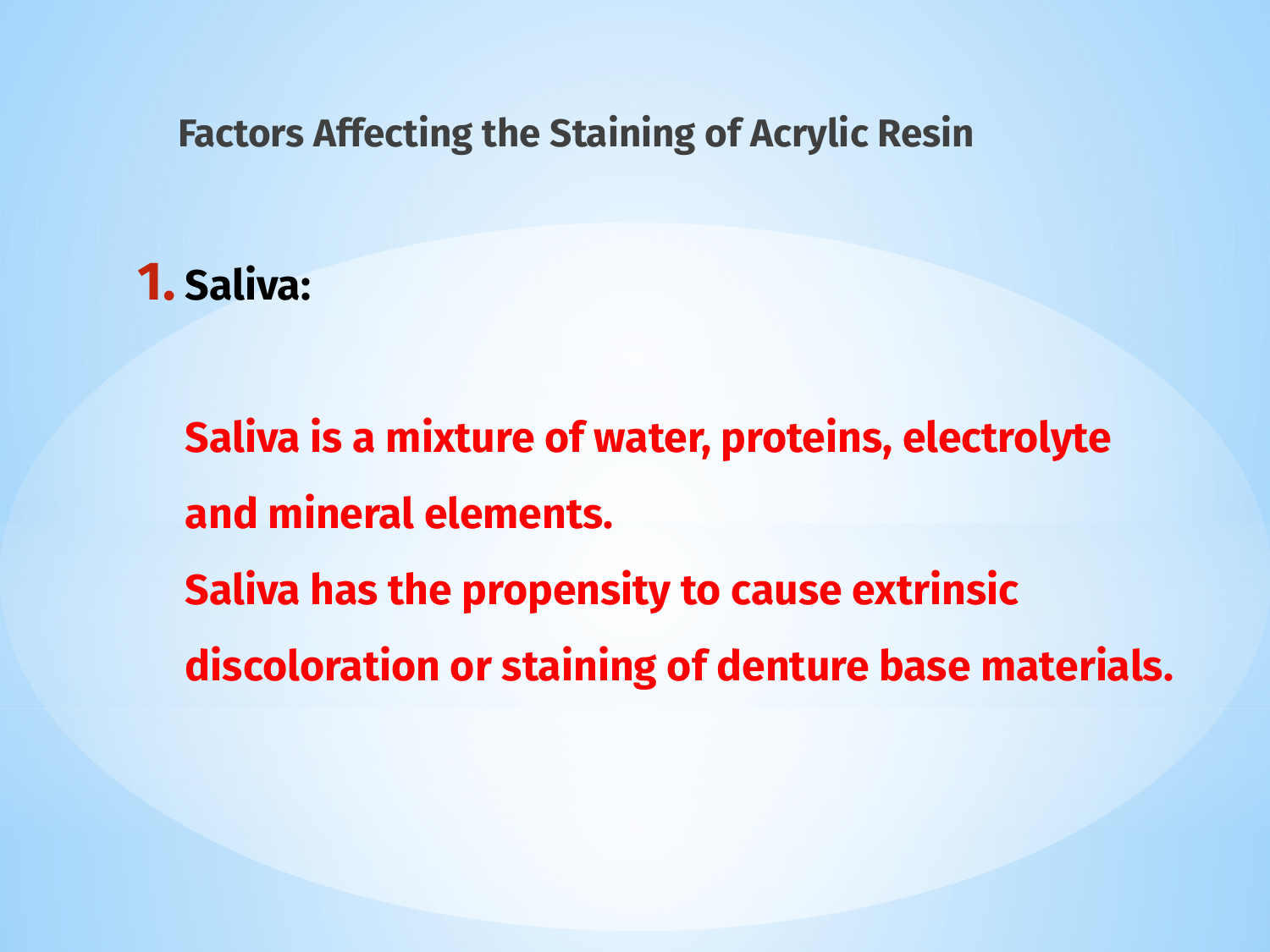

Factors Affecting the Staining of Acrylic Resin
# Saliva: Saliva is a mixture of water, proteins, electrolyte and mineral elements. Saliva has the propensity to cause extrinsic discoloration or staining of denture base materials.